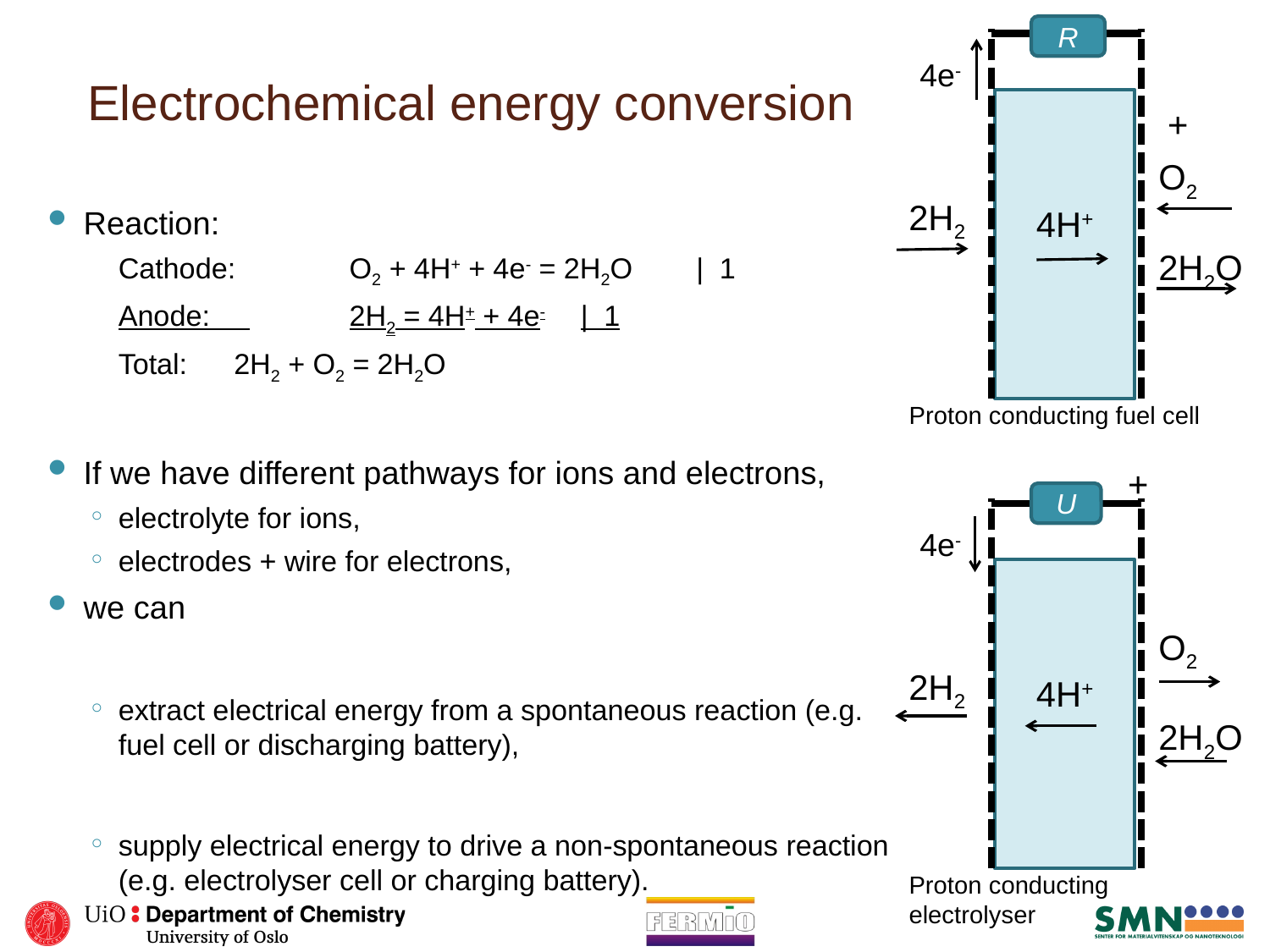

R
4H+

+
O2

2H2O
2H2
Proton conducting fuel cell
4e-
# Electrochemical energy conversion
Reaction:
	Cathode: 	O2 + 4H+ + 4e- = 2H2O	|  1
	Anode:     	2H2 = 4H+ + 4e-		|  1
	Total: 	2H2 + O2 = 2H2O

If we have different pathways for ions and electrons,
electrolyte for ions,
electrodes + wire for electrons,
we can

extract electrical energy from a spontaneous reaction (e.g. fuel cell or discharging battery),

supply electrical energy to drive a non-spontaneous reaction (e.g. electrolyser cell or charging battery).
+
U
4H+

O2

2H2O
2H2
Proton conducting electrolyser
4e-